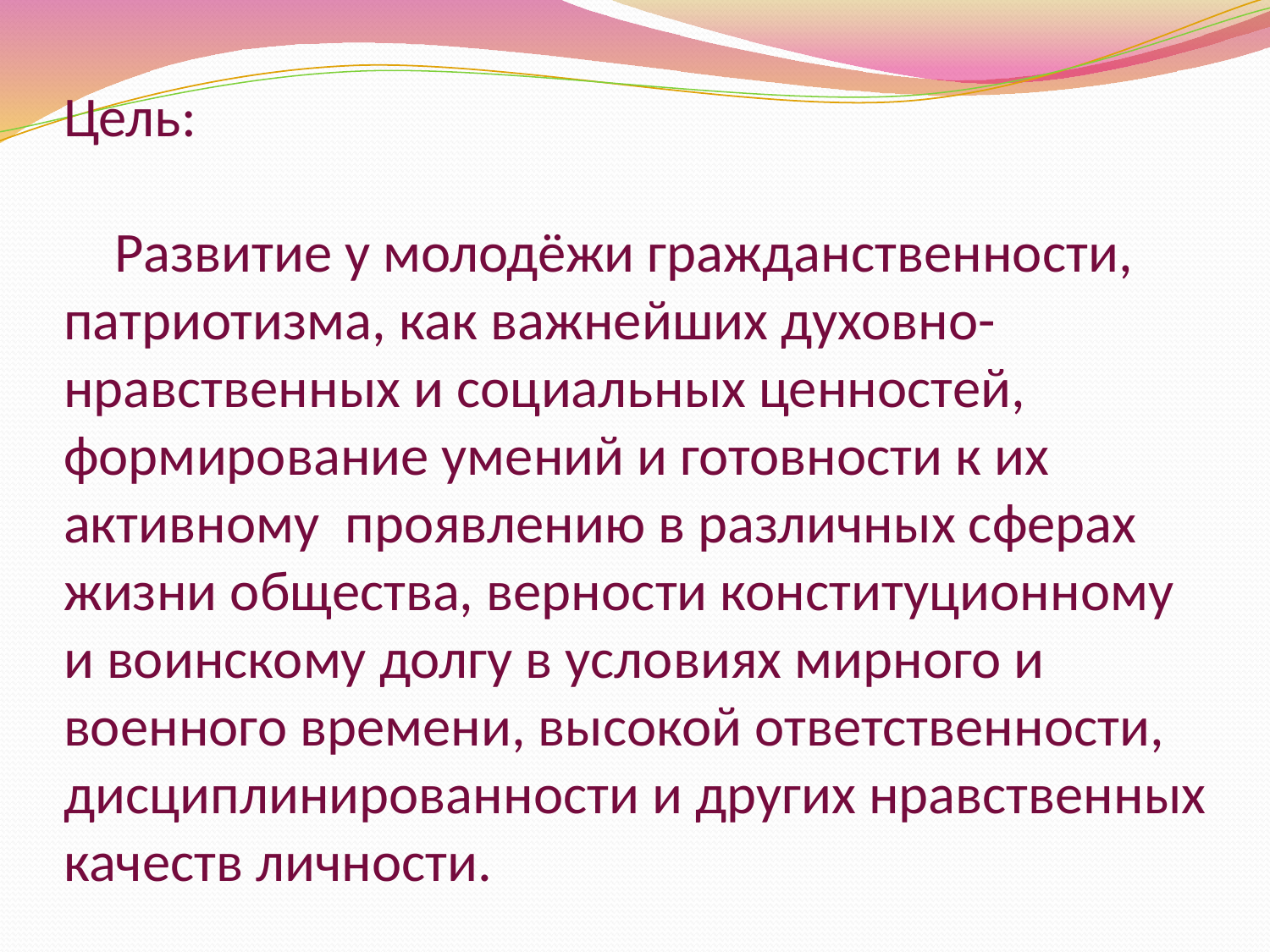

# Цель:   Развитие у молодёжи гражданственности, патриотизма, как важнейших духовно-нравственных и социальных ценностей, формирование умений и готовности к их активному  проявлению в различных сферах жизни общества, верности конституционному и воинскому долгу в условиях мирного и военного времени, высокой ответственности, дисциплинированности и других нравственных качеств личности.